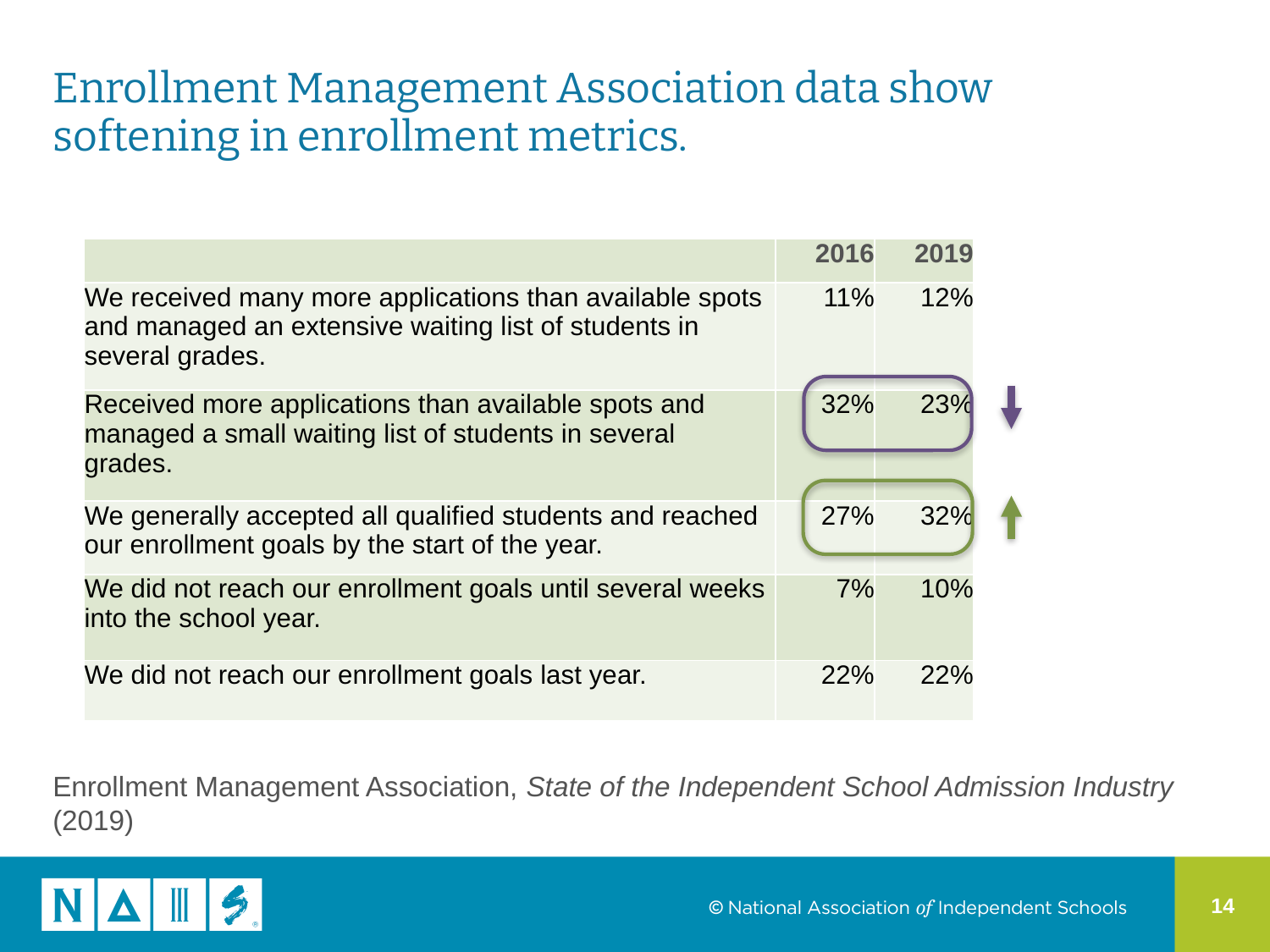

Enrollment Management Association data show softening in enrollment metrics.

|  | 2016 | 2019 |
| --- | --- | --- |
| We received many more applications than available spots and managed an extensive waiting list of students in several grades. | 11% | 12% |
| Received more applications than available spots and managed a small waiting list of students in several grades. | 32% | 23% |
| We generally accepted all qualified students and reached our enrollment goals by the start of the year. | 27% | 32% |
| We did not reach our enrollment goals until several weeks into the school year. | 7% | 10% |
| We did not reach our enrollment goals last year. | 22% | 22% |

Enrollment Management Association, State of the Independent School Admission Industry (2019)
14